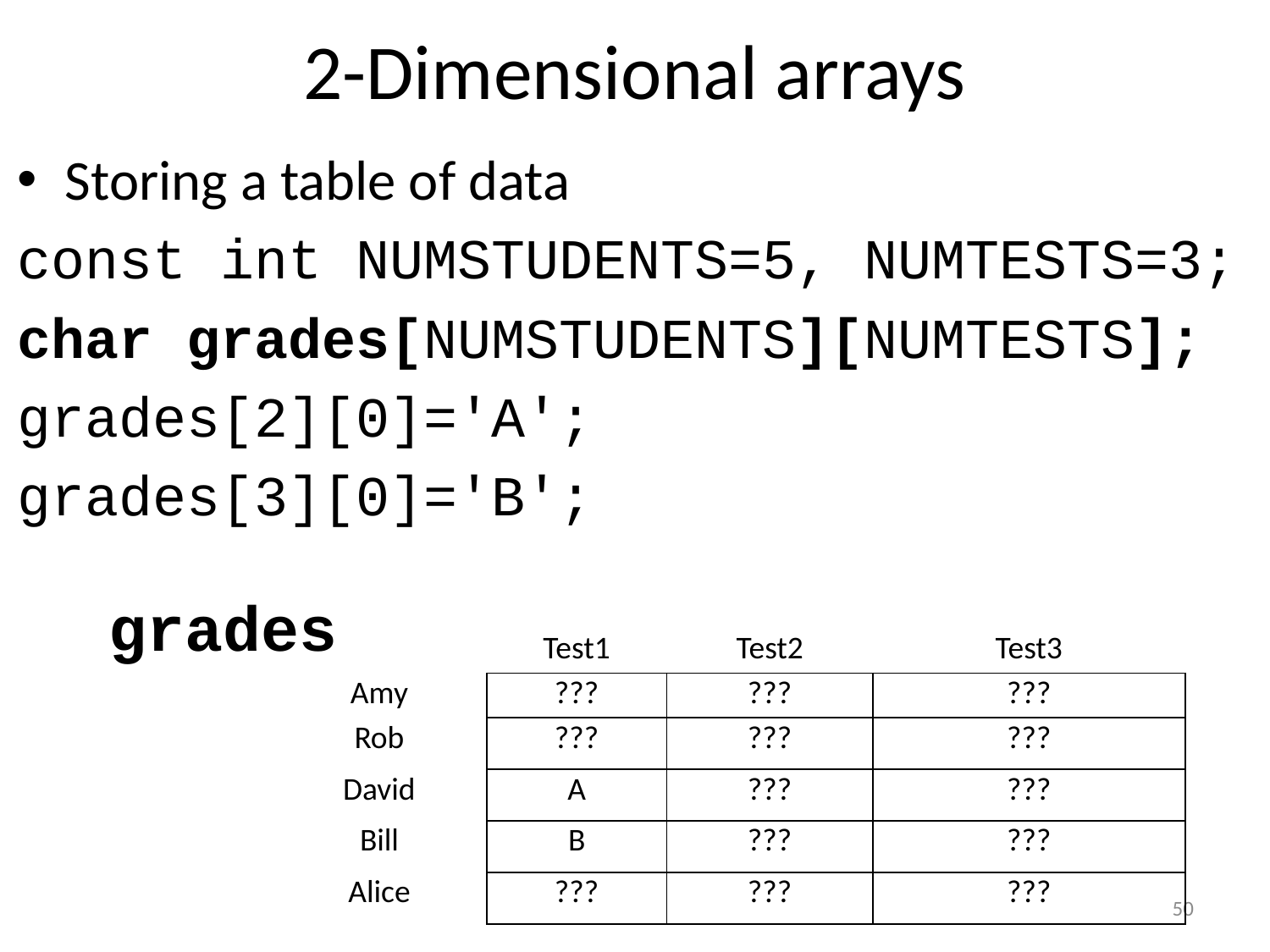

# 2-Dimensional arrays
Storing a table of data
const int NUMSTUDENTS=5, NUMTESTS=3;
char grades[NUMSTUDENTS][NUMTESTS];
grades[2][0]='A';
grades[3][0]='B';
grades
|  | Test1 | Test2 | Test3 |
| --- | --- | --- | --- |
| Amy | ??? | ??? | ??? |
| Rob | ??? | ??? | ??? |
| David | A | ??? | ??? |
| Bill | B | ??? | ??? |
| Alice | ??? | ??? | ??? |
50